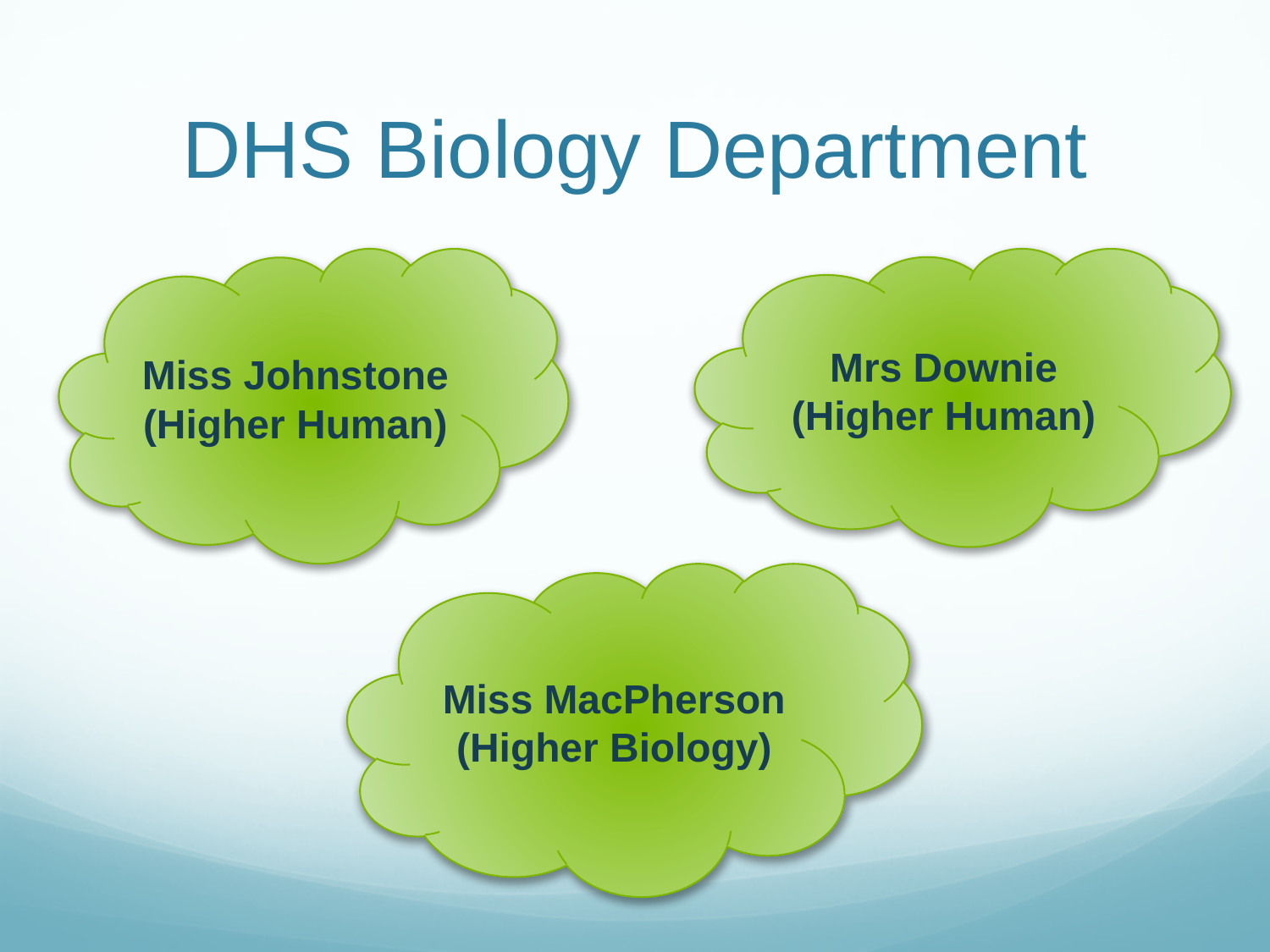

# DHS Biology Department
Miss Johnstone
(Higher Human)
Mrs Downie
(Higher Human)
Miss MacPherson
(Higher Biology)